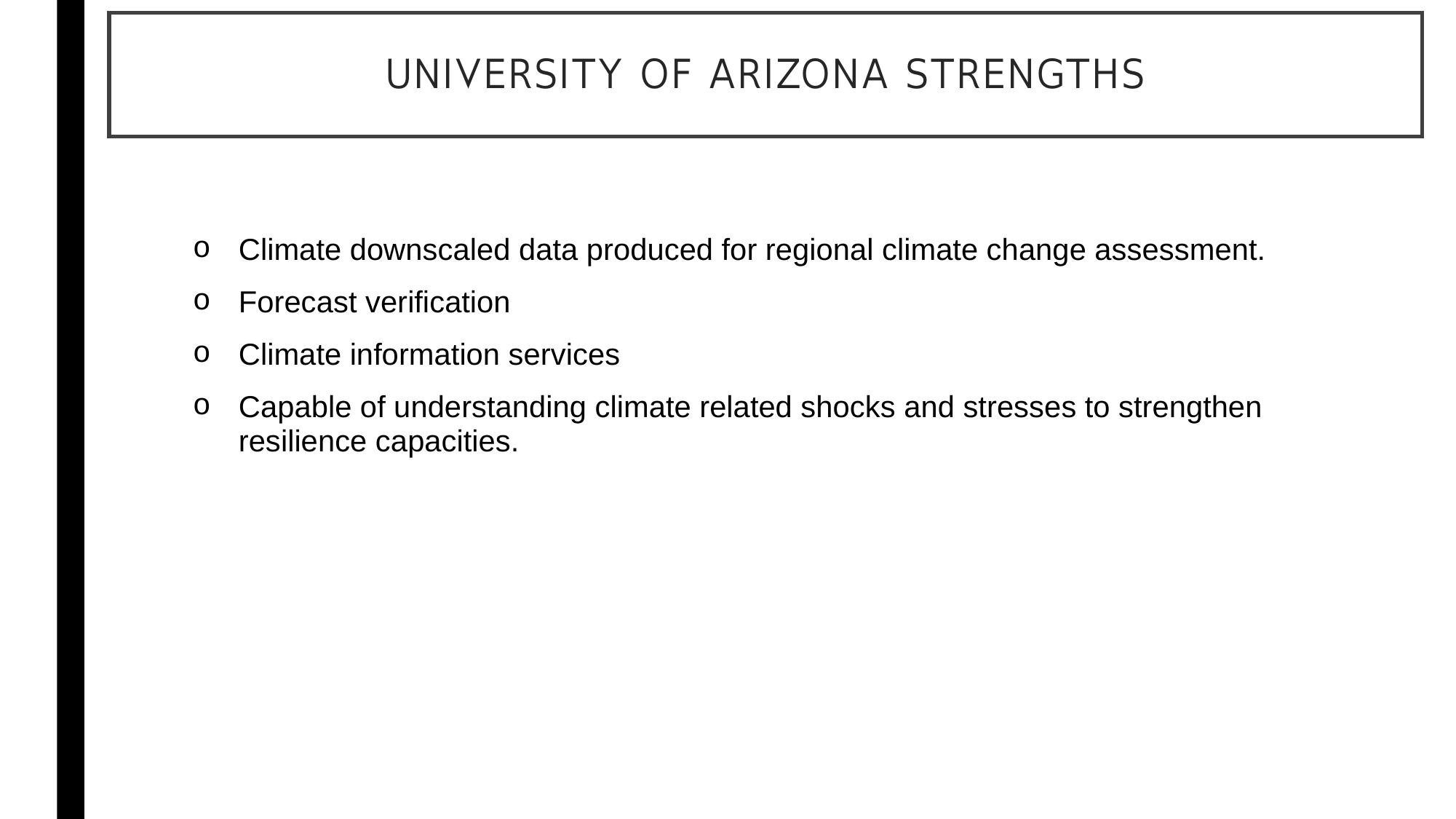

University of Arizona strengths
Climate downscaled data produced for regional climate change assessment.
Forecast verification
Climate information services
Capable of understanding climate related shocks and stresses to strengthen resilience capacities.